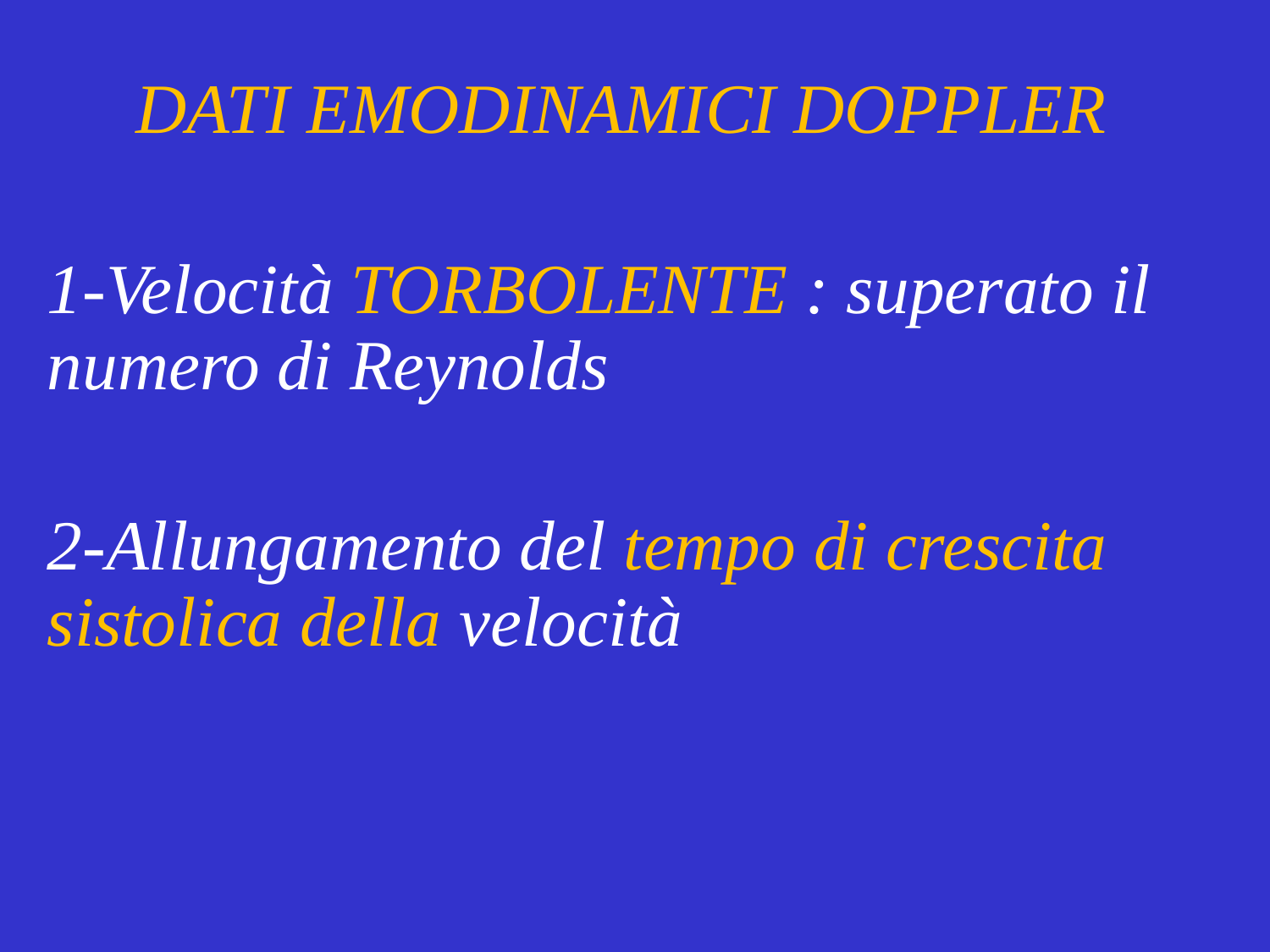

DATI EMODINAMICI DOPPLER

1-Velocità TORBOLENTE : superato il numero di Reynolds

2-Allungamento del tempo di crescita sistolica della velocità